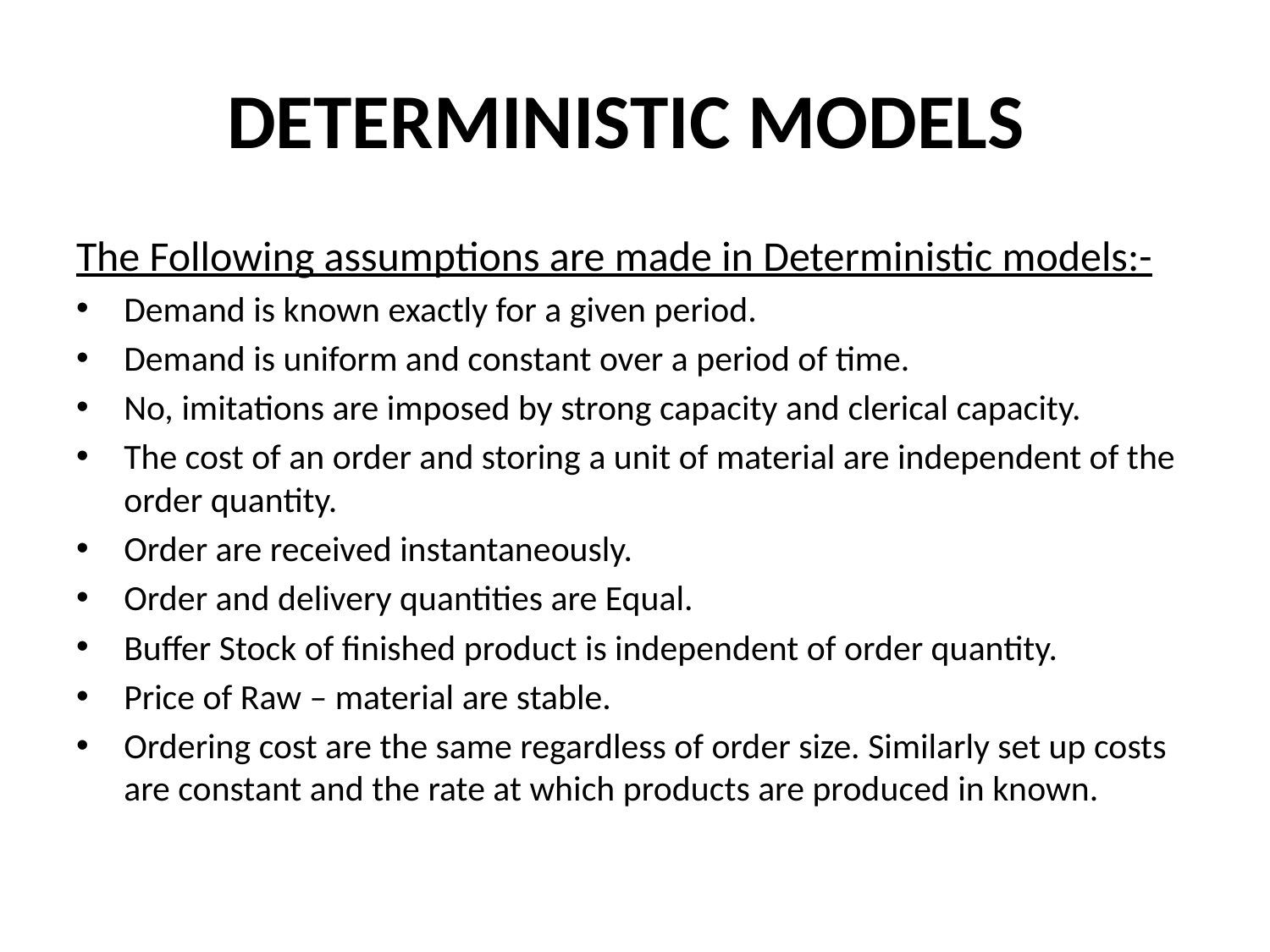

# DETERMINISTIC MODELS
The Following assumptions are made in Deterministic models:-
Demand is known exactly for a given period.
Demand is uniform and constant over a period of time.
No, imitations are imposed by strong capacity and clerical capacity.
The cost of an order and storing a unit of material are independent of the order quantity.
Order are received instantaneously.
Order and delivery quantities are Equal.
Buffer Stock of finished product is independent of order quantity.
Price of Raw – material are stable.
Ordering cost are the same regardless of order size. Similarly set up costs are constant and the rate at which products are produced in known.